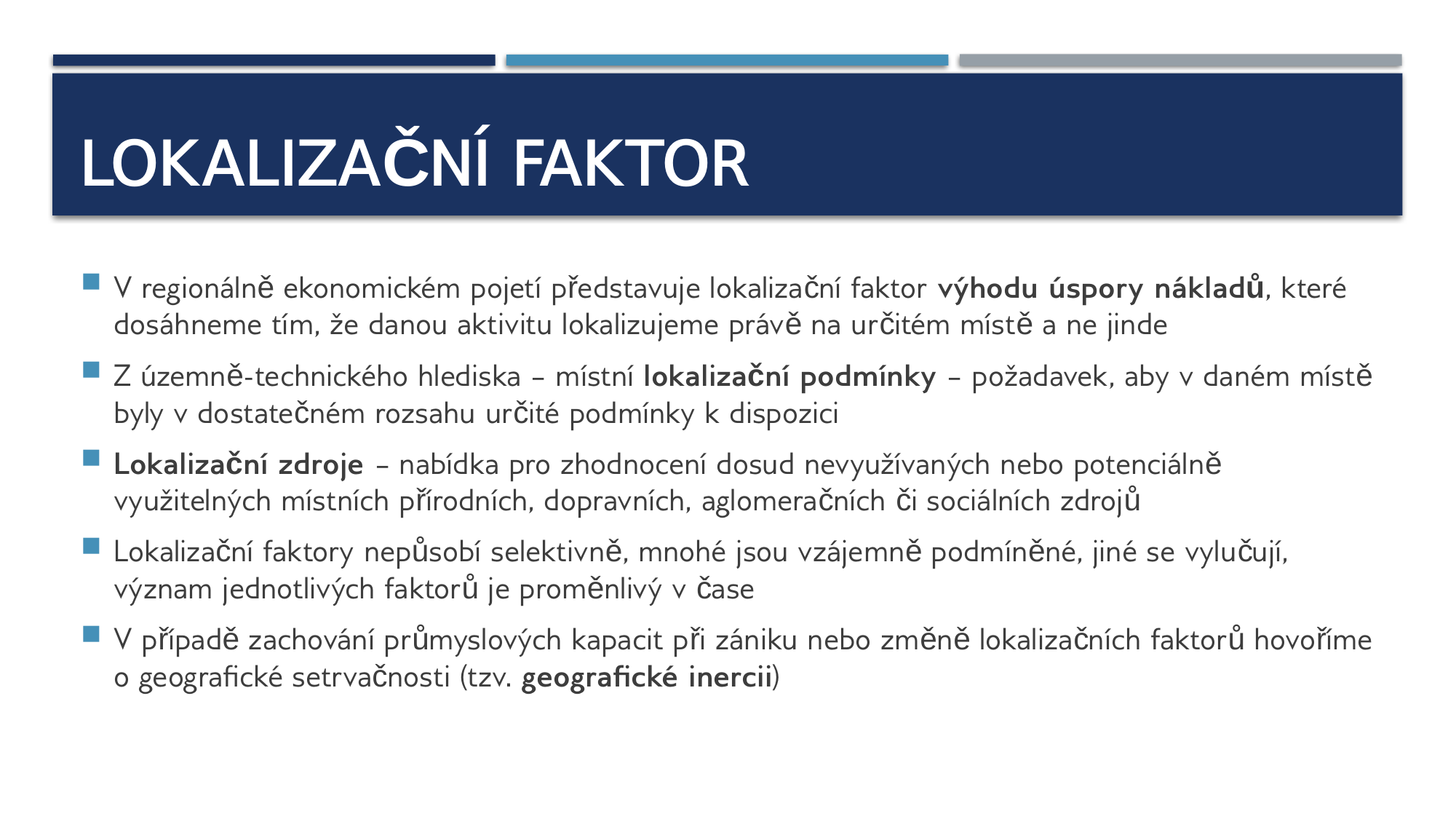

# Lokalizační Faktor
V regionálně ekonomickém pojetí představuje lokalizační faktor výhodu úspory nákladů, které dosáhneme tím, že danou aktivitu lokalizujeme právě na určitém místě a ne jinde
Z územně-technického hlediska – místní lokalizační podmínky – požadavek, aby v daném místě byly v dostatečném rozsahu určité podmínky k dispozici
Lokalizační zdroje – nabídka pro zhodnocení dosud nevyužívaných nebo potenciálně využitelných místních přírodních, dopravních, aglomeračních či sociálních zdrojů
Lokalizační faktory nepůsobí selektivně, mnohé jsou vzájemně podmíněné, jiné se vylučují, význam jednotlivých faktorů je proměnlivý v čase
V případě zachování průmyslových kapacit při zániku nebo změně lokalizačních faktorů hovoříme o geografické setrvačnosti (tzv. geografické inercii)